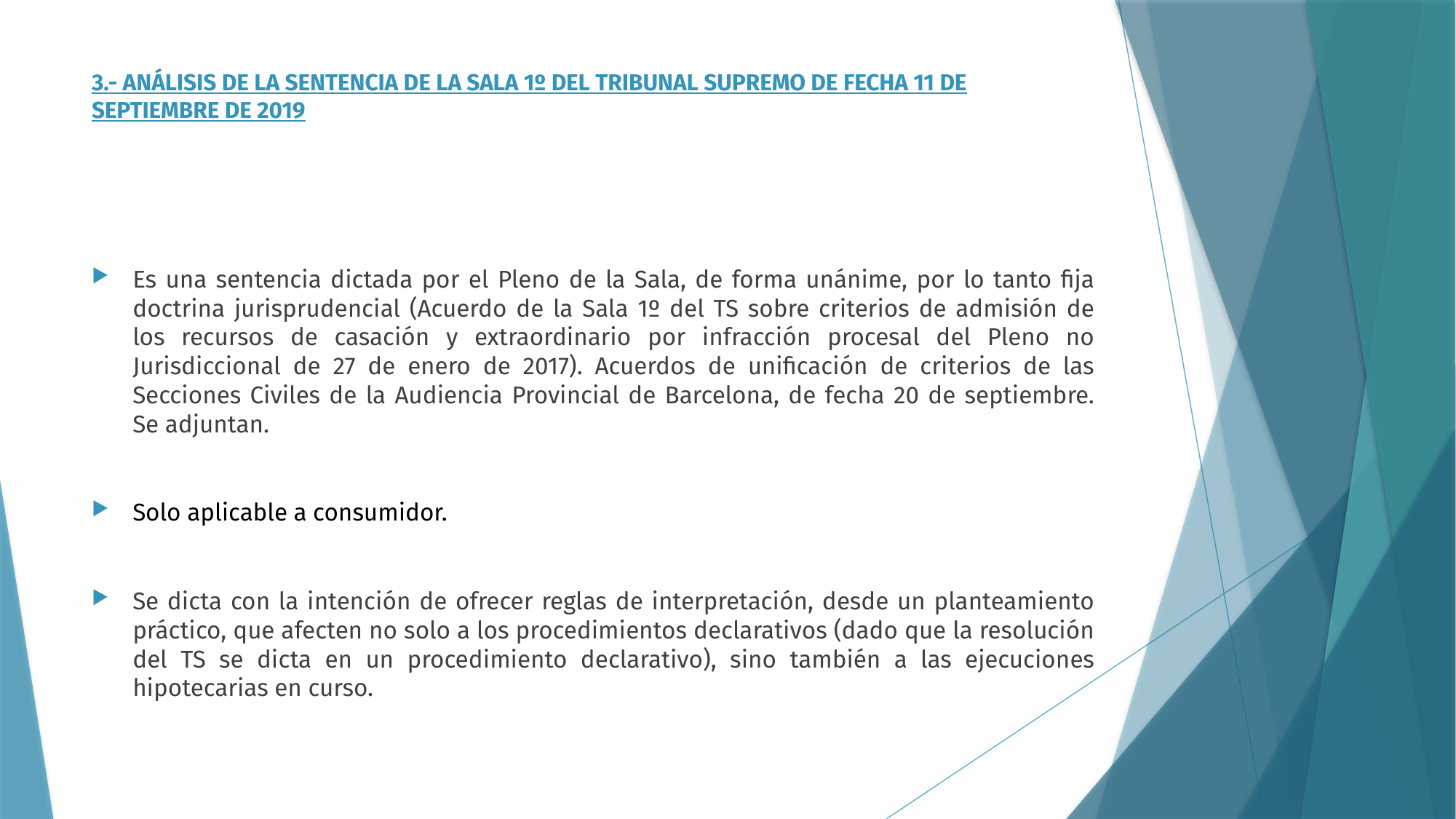

# 3.- ANÁLISIS DE LA SENTENCIA DE LA SALA 1º DEL TRIBUNAL SUPREMO DE FECHA 11 DE SEPTIEMBRE DE 2019
Es una sentencia dictada por el Pleno de la Sala, de forma unánime, por lo tanto fija doctrina jurisprudencial (Acuerdo de la Sala 1º del TS sobre criterios de admisión de los recursos de casación y extraordinario por infracción procesal del Pleno no Jurisdiccional de 27 de enero de 2017). Acuerdos de unificación de criterios de las Secciones Civiles de la Audiencia Provincial de Barcelona, de fecha 20 de septiembre. Se adjuntan.

Solo aplicable a consumidor.

Se dicta con la intención de ofrecer reglas de interpretación, desde un planteamiento práctico, que afecten no solo a los procedimientos declarativos (dado que la resolución del TS se dicta en un procedimiento declarativo), sino también a las ejecuciones hipotecarias en curso.